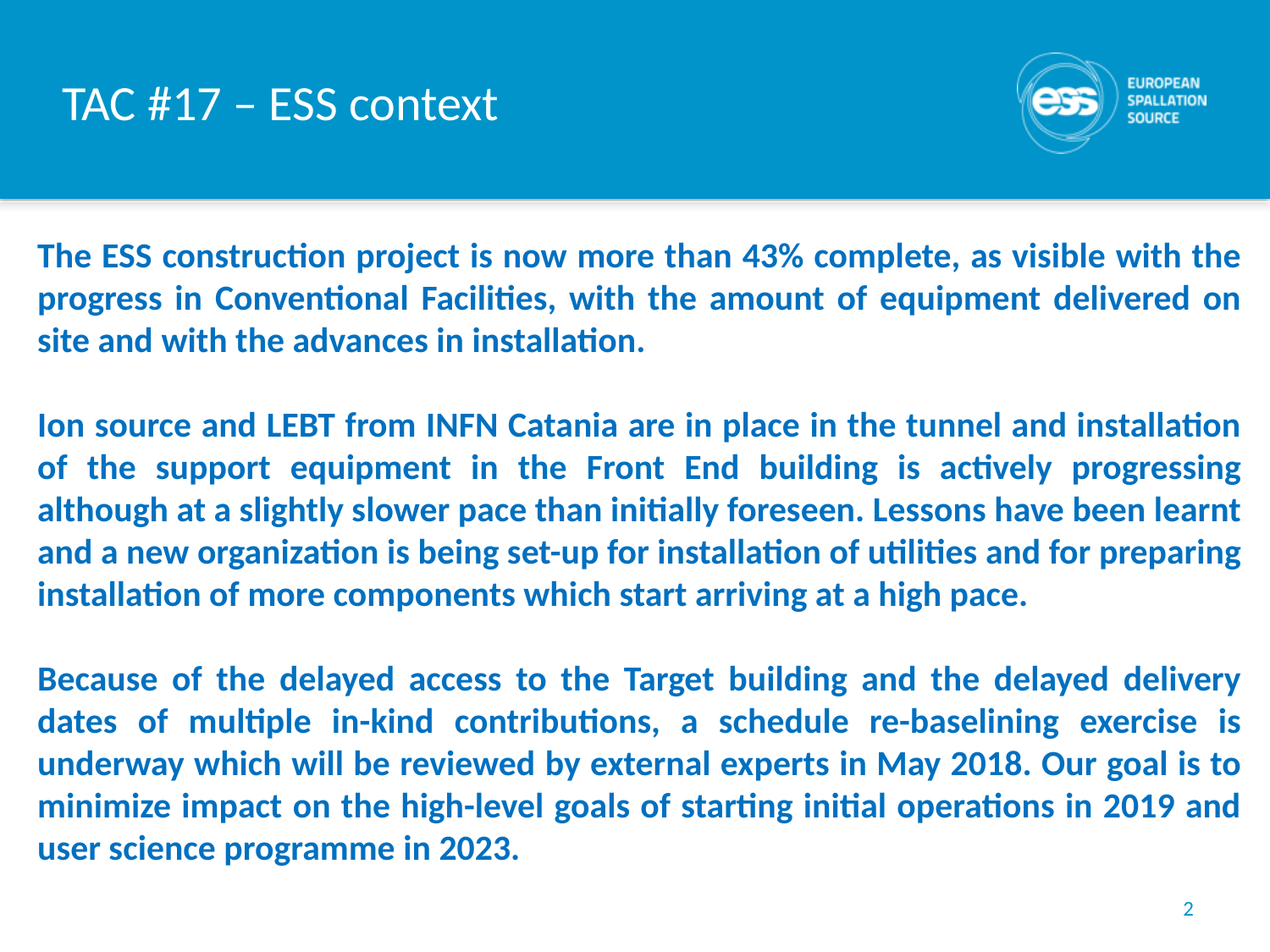

# TAC #17 – ESS context
The ESS construction project is now more than 43% complete, as visible with the progress in Conventional Facilities, with the amount of equipment delivered on site and with the advances in installation.

Ion source and LEBT from INFN Catania are in place in the tunnel and installation of the support equipment in the Front End building is actively progressing although at a slightly slower pace than initially foreseen. Lessons have been learnt and a new organization is being set-up for installation of utilities and for preparing installation of more components which start arriving at a high pace.

Because of the delayed access to the Target building and the delayed delivery dates of multiple in-kind contributions, a schedule re-baselining exercise is underway which will be reviewed by external experts in May 2018. Our goal is to minimize impact on the high-level goals of starting initial operations in 2019 and user science programme in 2023.
2